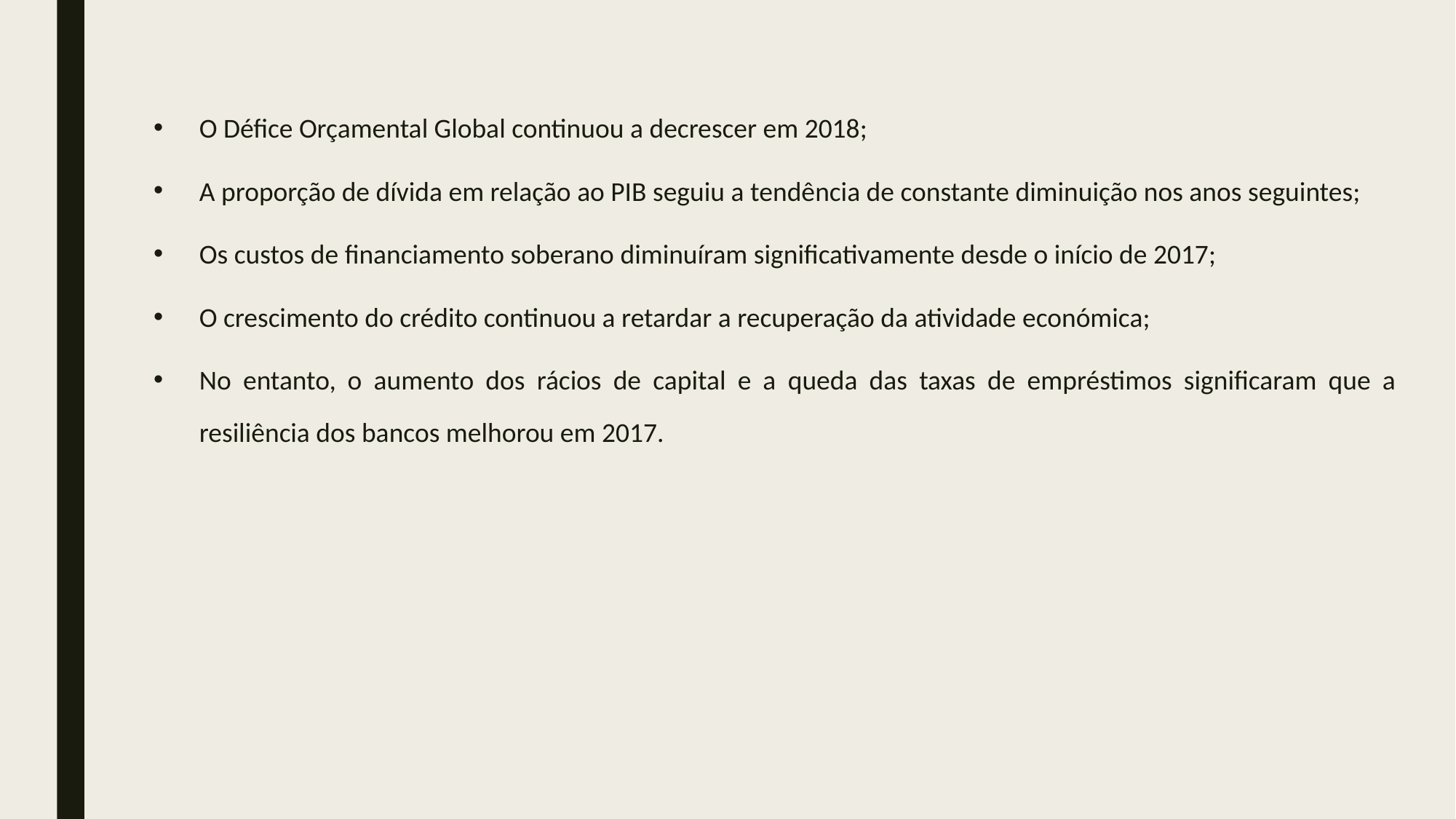

O Défice Orçamental Global continuou a decrescer em 2018;
A proporção de dívida em relação ao PIB seguiu a tendência de constante diminuição nos anos seguintes;
Os custos de financiamento soberano diminuíram significativamente desde o início de 2017;
O crescimento do crédito continuou a retardar a recuperação da atividade económica;
No entanto, o aumento dos rácios de capital e a queda das taxas de empréstimos significaram que a resiliência dos bancos melhorou em 2017.